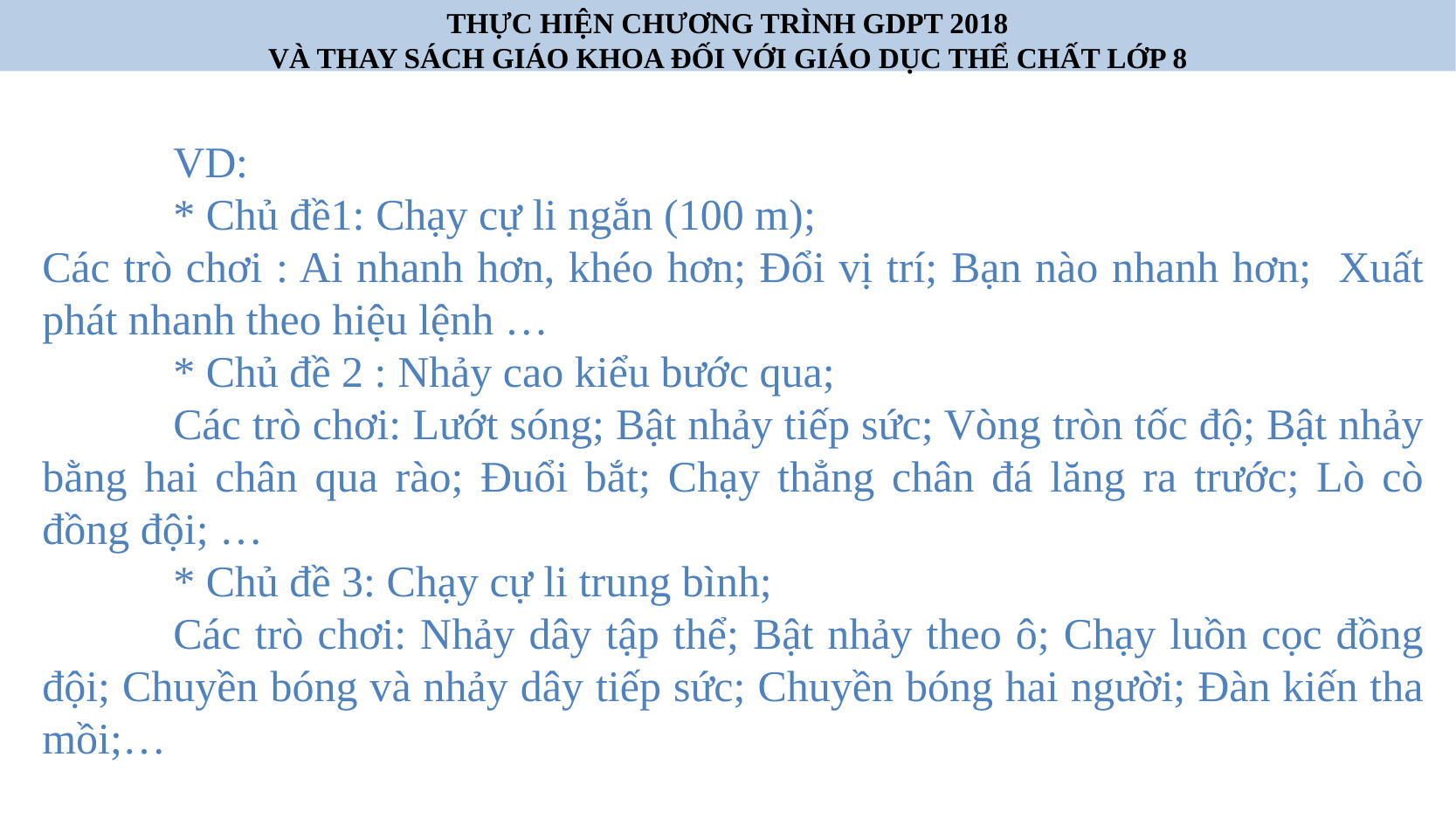

THỰC HIỆN CHƯƠNG TRÌNH GDPT 2018
VÀ THAY SÁCH GIÁO KHOA ĐỐI VỚI GIÁO DỤC THỂ CHẤT LỚP 8
	VD:
	* Chủ đề1: Chạy cự li ngắn (100 m);
Các trò chơi : Ai nhanh hơn, khéo hơn; Đổi vị trí; Bạn nào nhanh hơn;  Xuất phát nhanh theo hiệu lệnh …
	* Chủ đề 2 : Nhảy cao kiểu bước qua;
	Các trò chơi: Lướt sóng; Bật nhảy tiếp sức; Vòng tròn tốc độ; Bật nhảy bằng hai chân qua rào; Đuổi bắt; Chạy thẳng chân đá lăng ra trước; Lò cò đồng đội; …
	* Chủ đề 3: Chạy cự li trung bình;
	Các trò chơi: Nhảy dây tập thể; Bật nhảy theo ô; Chạy luồn cọc đồng đội; Chuyền bóng và nhảy dây tiếp sức; Chuyền bóng hai người; Đàn kiến tha mồi;…